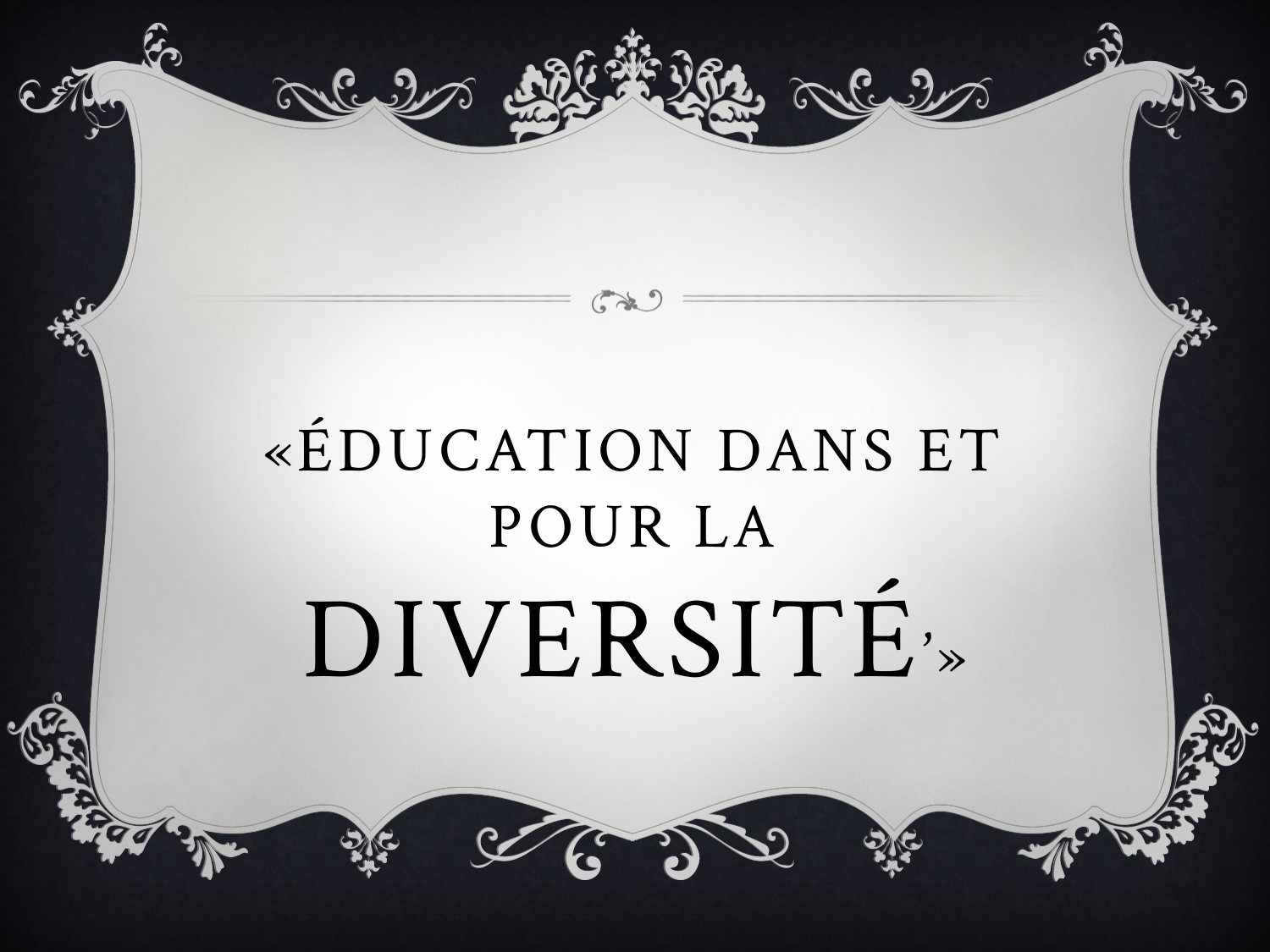

# «Éducation dans et pour la diversité’»